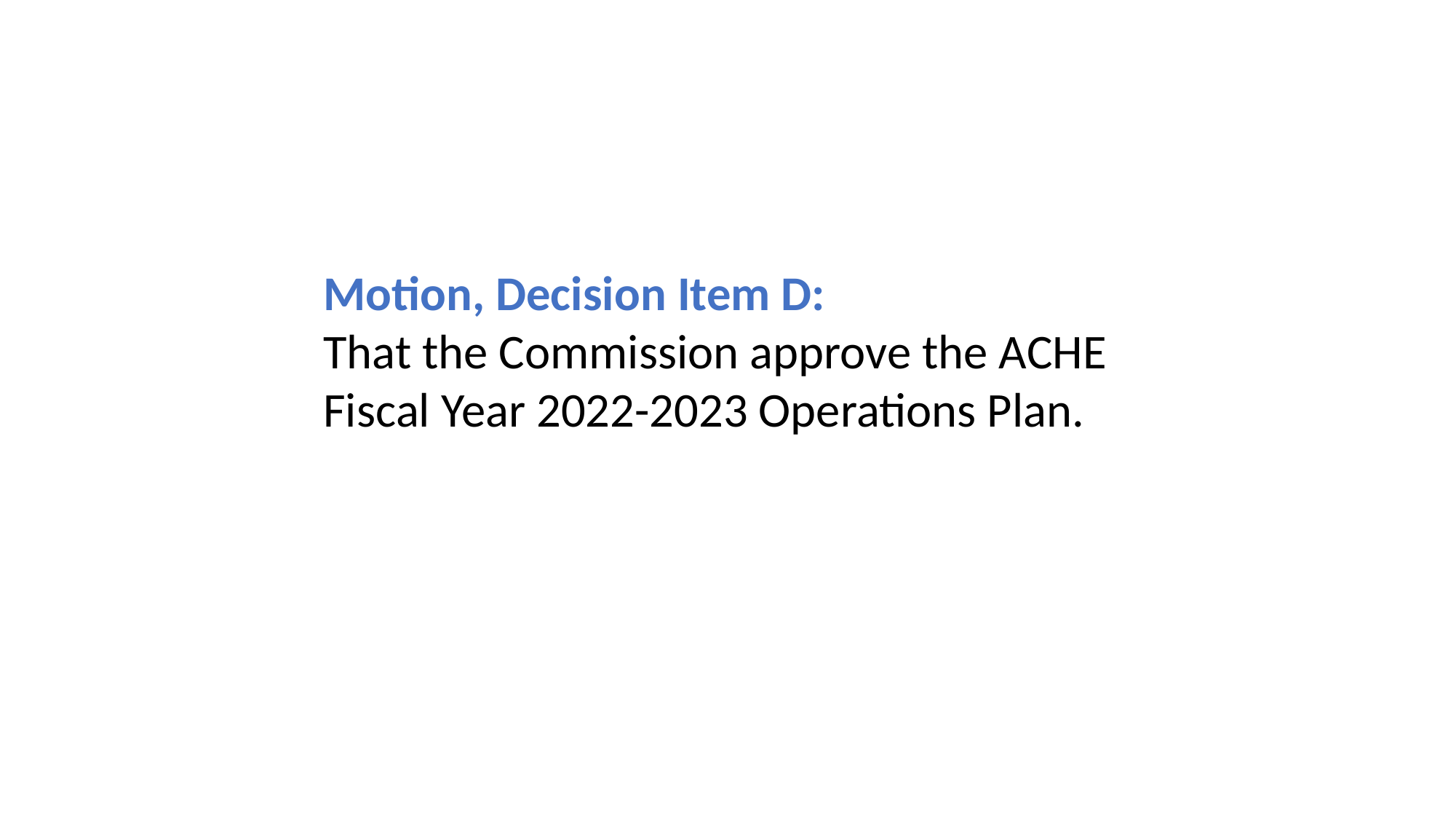

Motion, Decision Item D:
That the Commission approve the ACHE Fiscal Year 2022-2023 Operations Plan.